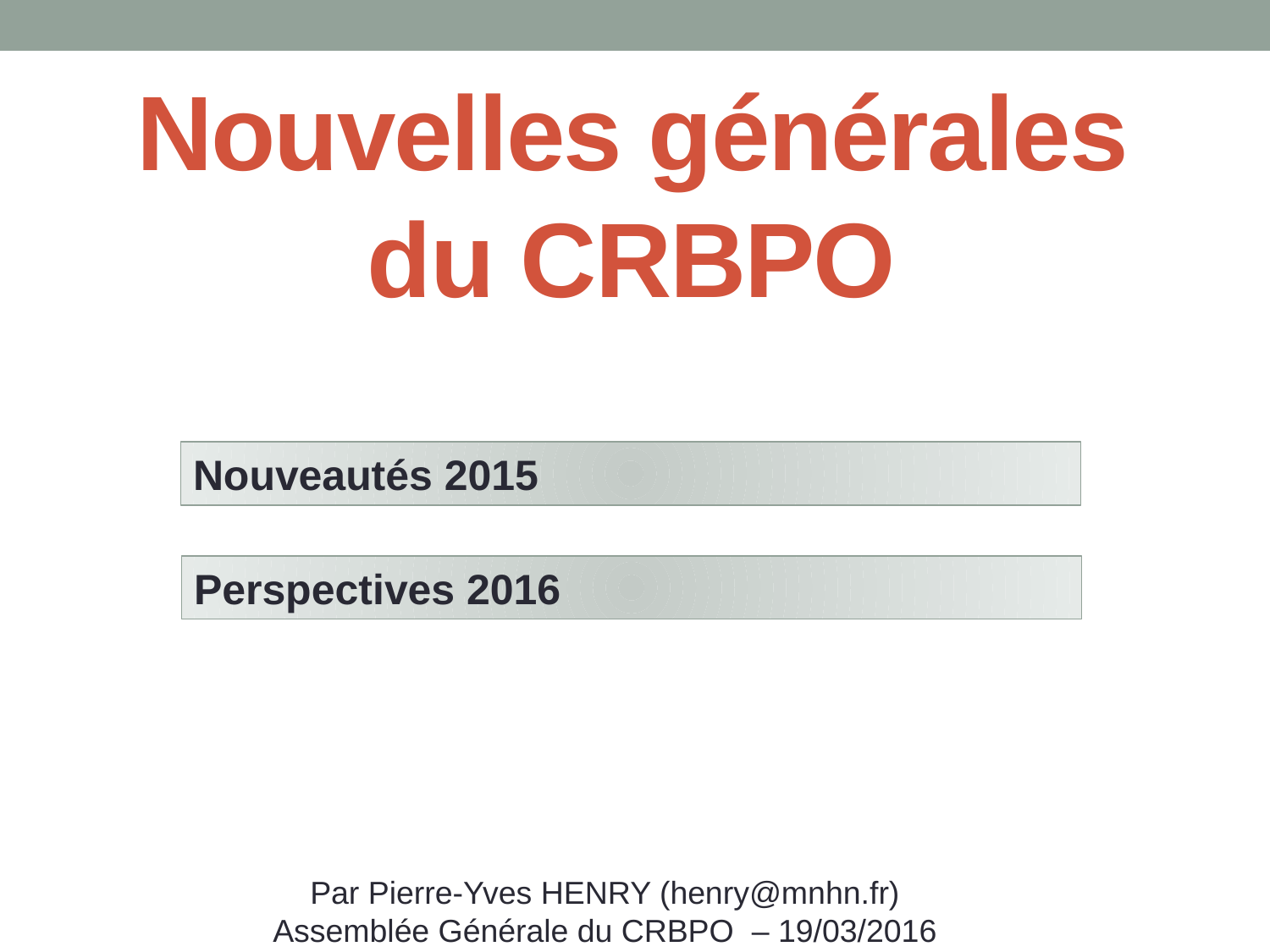

# Nouvelles générales du CRBPO
Nouveautés 2015
Perspectives 2016
Par Pierre-Yves HENRY (henry@mnhn.fr)
Assemblée Générale du CRBPO  – 19/03/2016